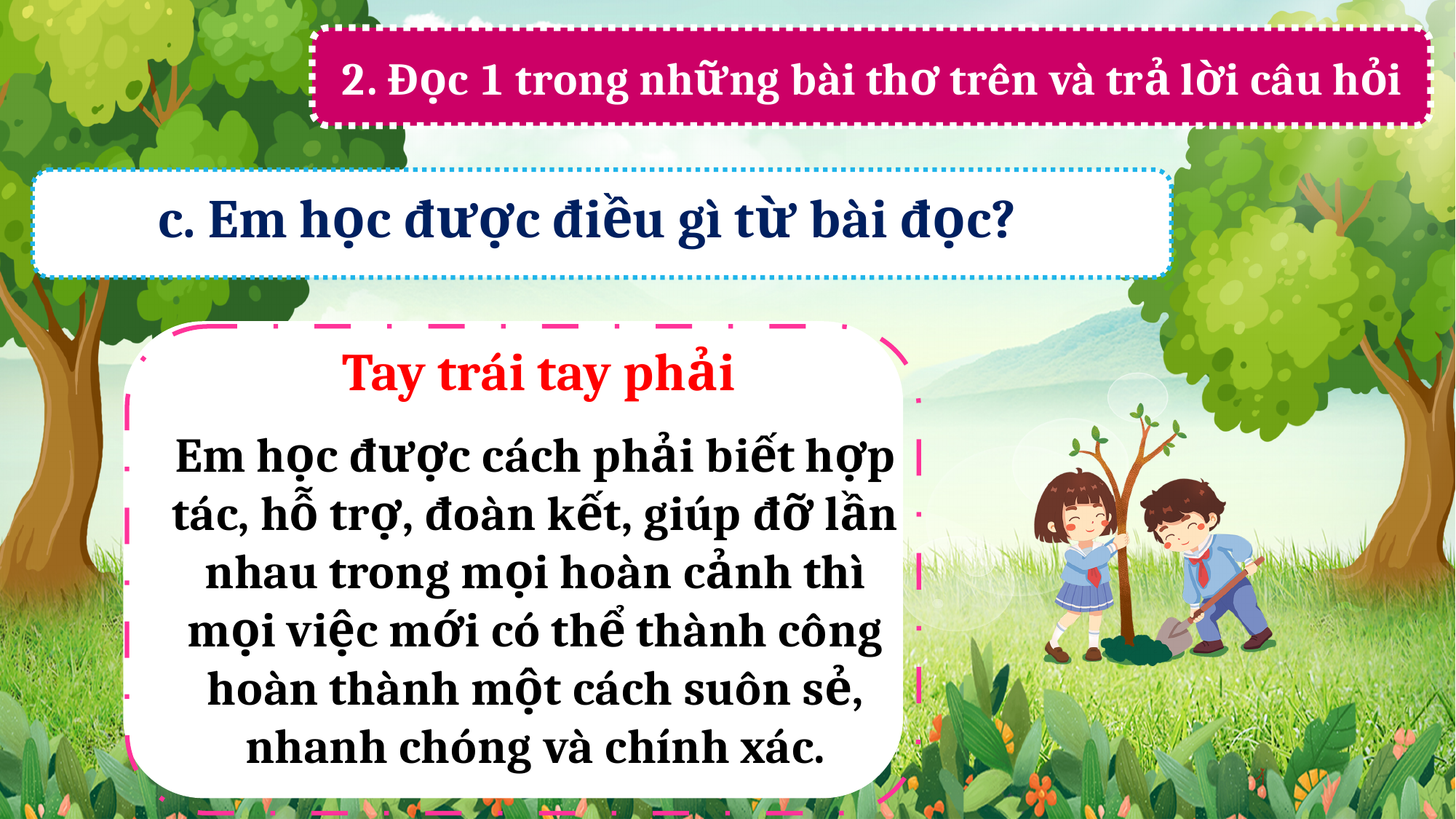

2. Đọc 1 trong những bài thơ trên và trả lời câu hỏi

c. Em học được điều gì từ bài đọc?

Tay trái tay phải
Em học được cách phải biết hợp tác, hỗ trợ, đoàn kết, giúp đỡ lần nhau trong mọi hoàn cảnh thì mọi việc mới có thể thành công hoàn thành một cách suôn sẻ, nhanh chóng và chính xác.